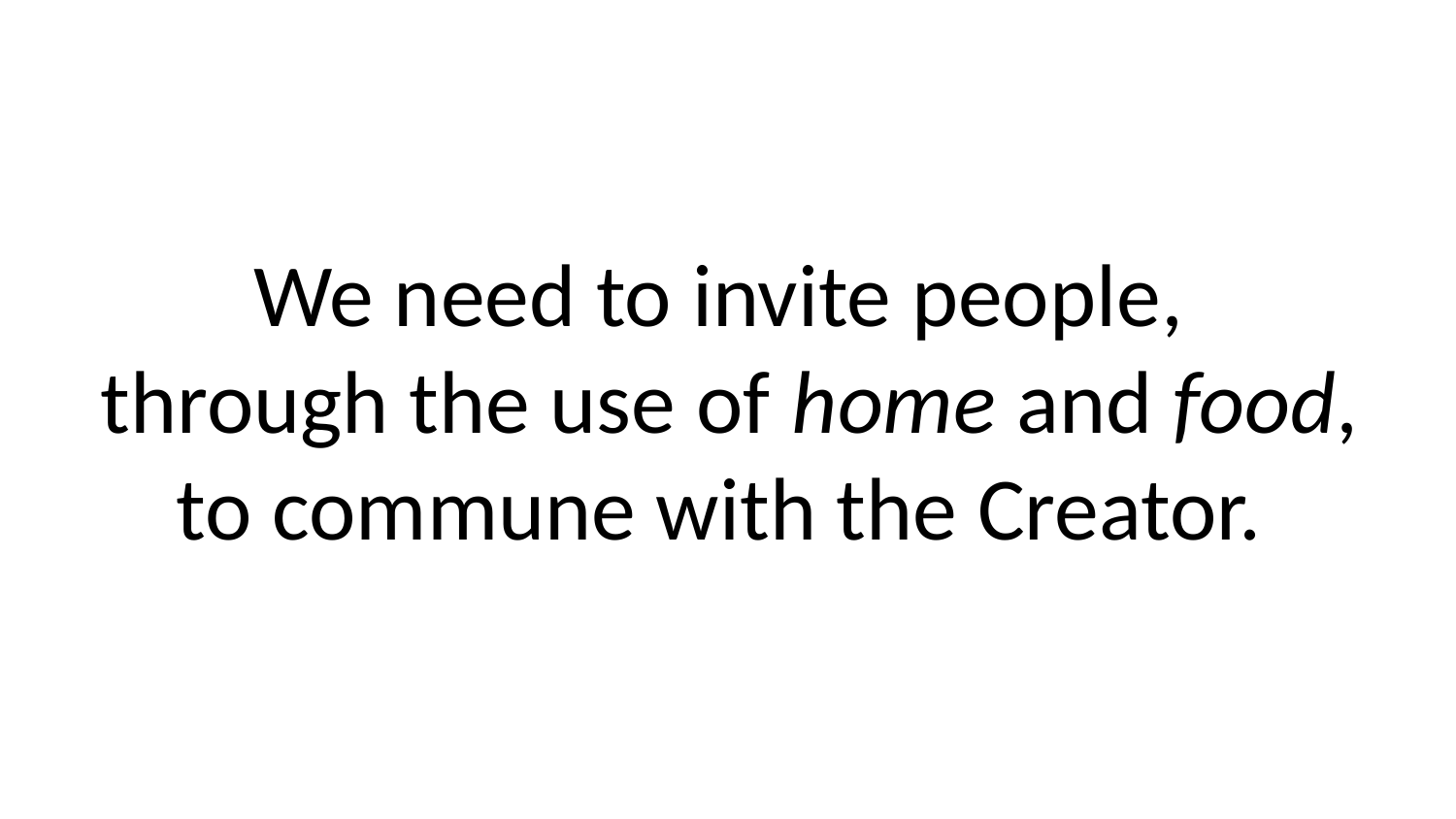

We need to invite people,
through the use of home and food, to commune with the Creator.